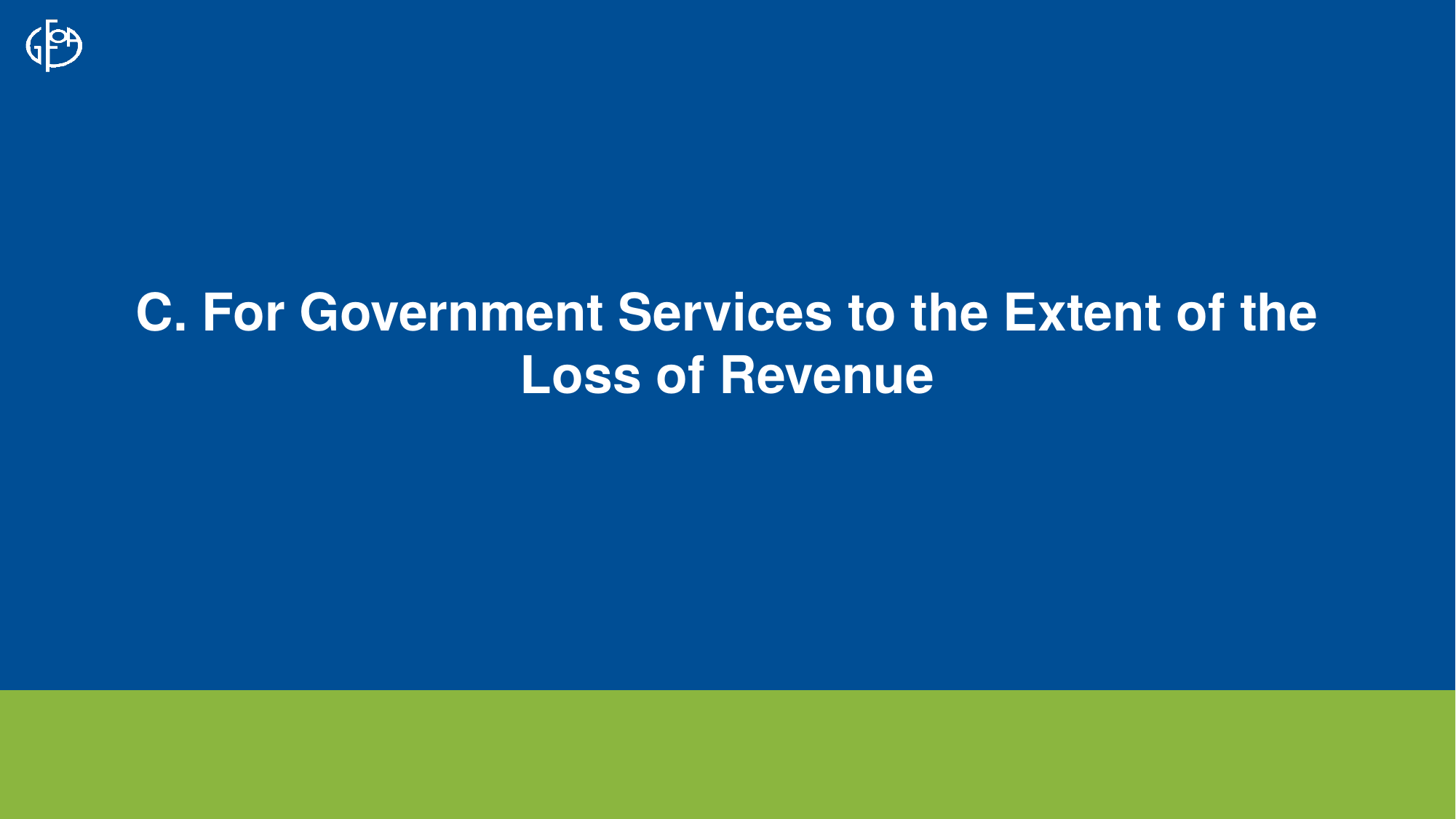

# C. For Government Services to the Extent of the Loss of Revenue